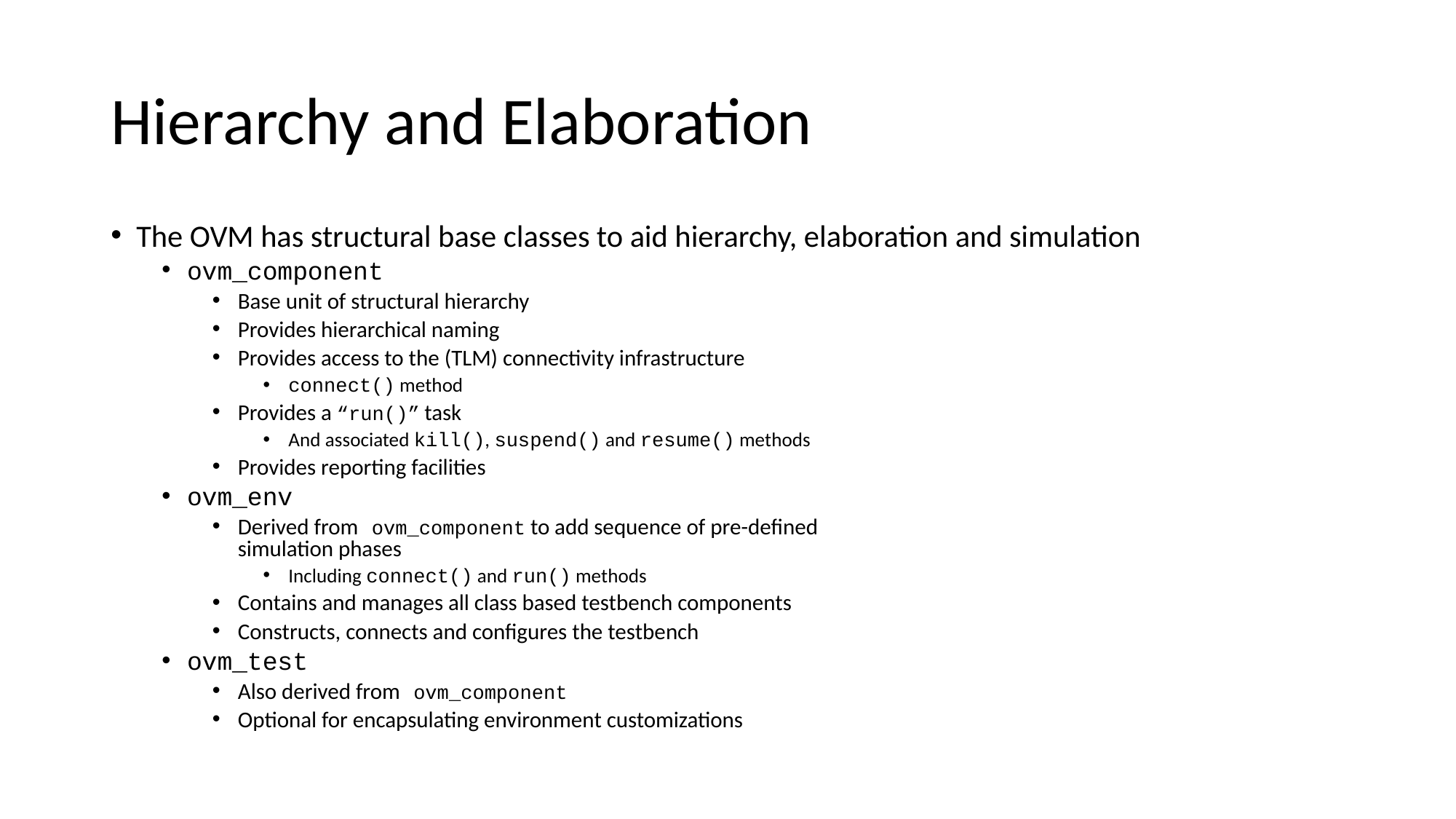

# Hierarchy and Elaboration
The OVM has structural base classes to aid hierarchy, elaboration and simulation
ovm_component
Base unit of structural hierarchy
Provides hierarchical naming
Provides access to the (TLM) connectivity infrastructure
connect() method
Provides a “run()” task
And associated kill(), suspend() and resume() methods
Provides reporting facilities
ovm_env
Derived from ovm_component to add sequence of pre-defined
simulation phases
Including connect() and run() methods
Contains and manages all class based testbench components
Constructs, connects and configures the testbench
ovm_test
Also derived from ovm_component
Optional for encapsulating environment customizations